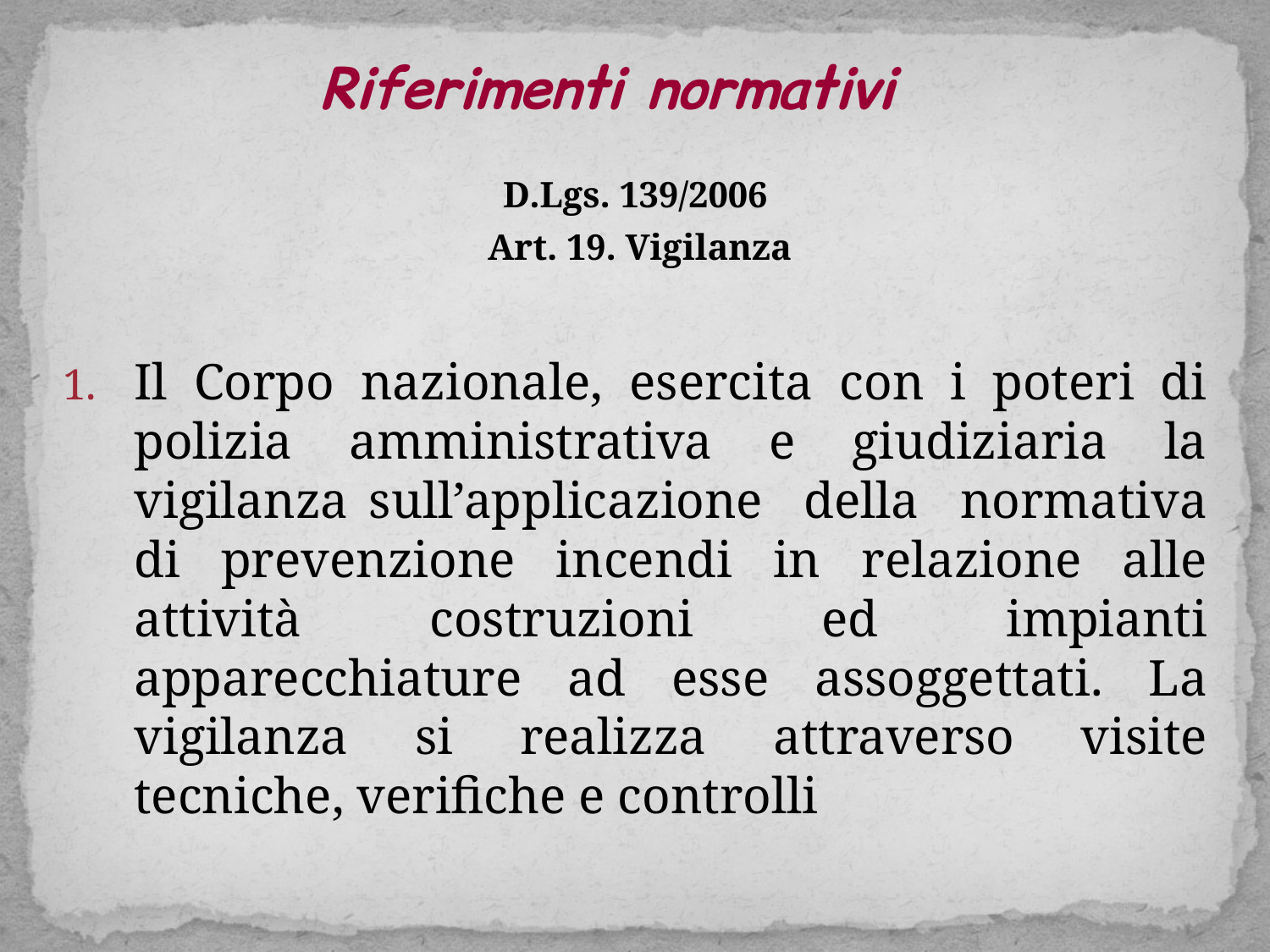

Riferimenti normativi
D.Lgs. 139/2006
 Art. 19. Vigilanza

Il Corpo nazionale, esercita con i poteri di polizia amministrativa e giudiziaria la vigilanza sull’applicazione  della  normativa di prevenzione incendi in relazione alle attività costruzioni ed impianti apparecchiature ad esse assoggettati. La vigilanza si realizza attraverso visite tecniche, verifiche e controlli